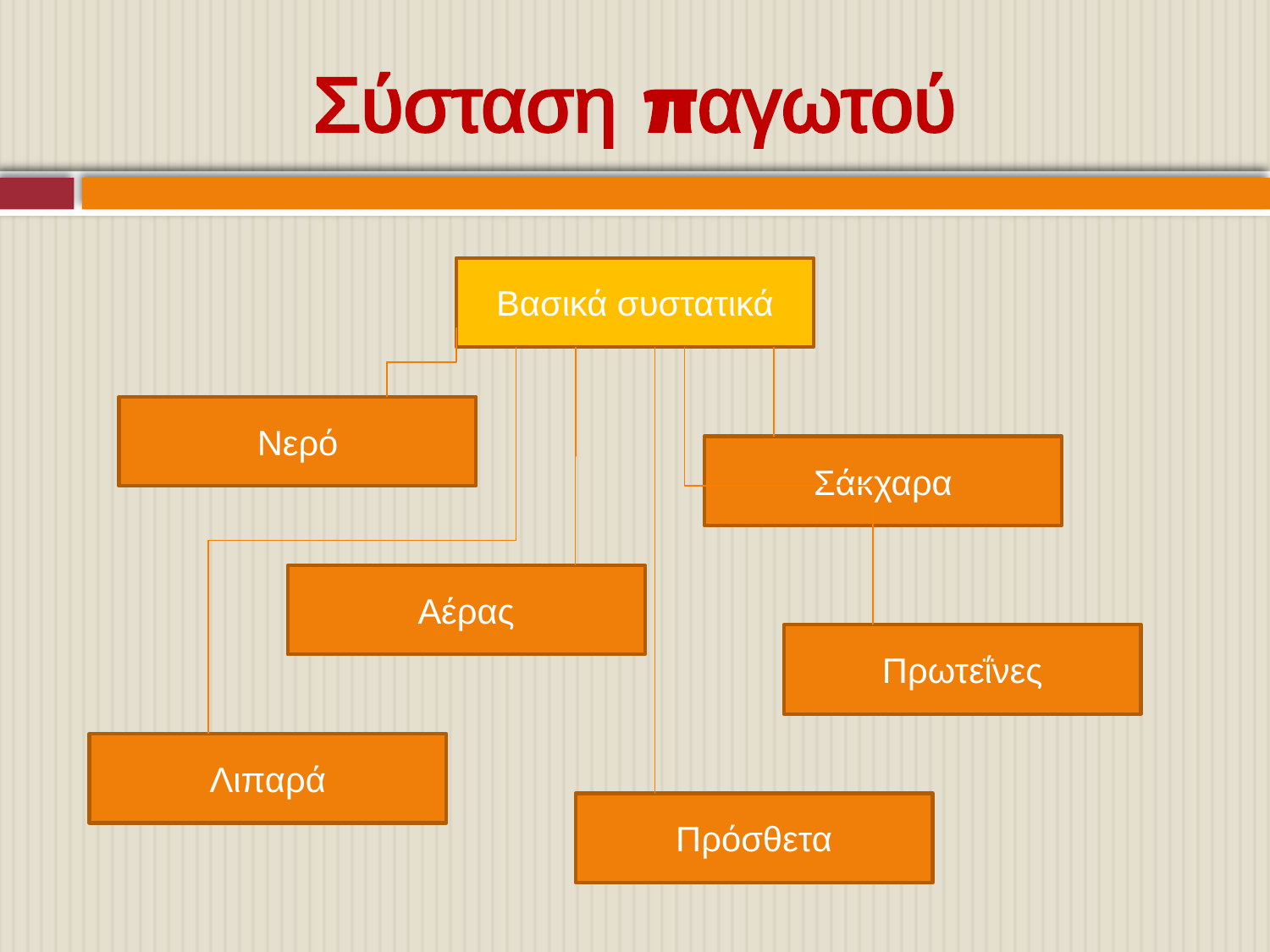

# Σύσταση παγωτού
Βασικά συστατικά
Νερό
Σάκχαρα
Αέρας
Πρωτεΐνες
Λιπαρά
Πρόσθετα